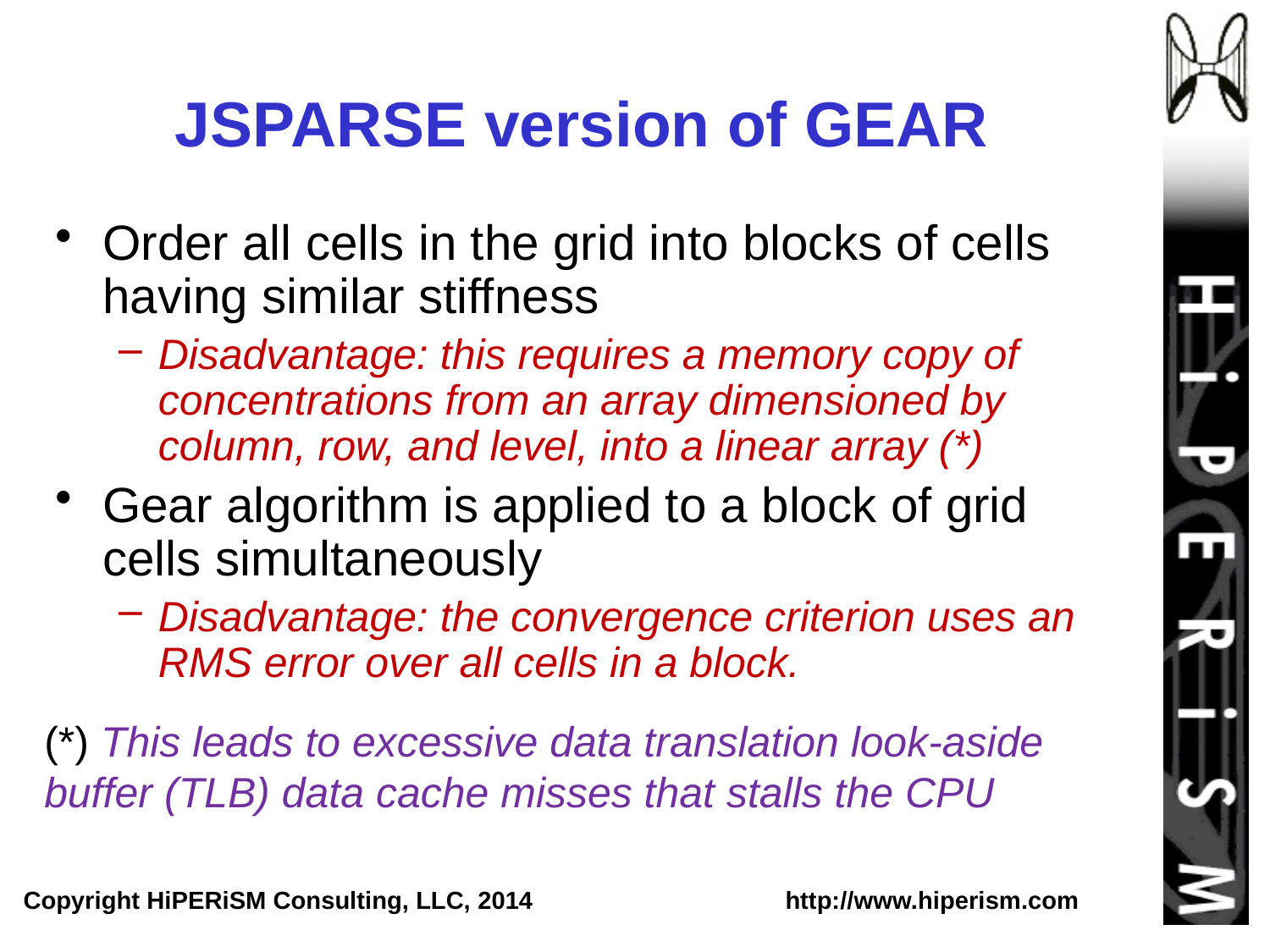

# JSPARSE version of GEAR
Order all cells in the grid into blocks of cells having similar stiffness
Disadvantage: this requires a memory copy of concentrations from an array dimensioned by column, row, and level, into a linear array (*)
Gear algorithm is applied to a block of grid cells simultaneously
Disadvantage: the convergence criterion uses an RMS error over all cells in a block.
(*) This leads to excessive data translation look-aside buffer (TLB) data cache misses that stalls the CPU
Copyright HiPERiSM Consulting, LLC, 2014  		http://www.hiperism.com